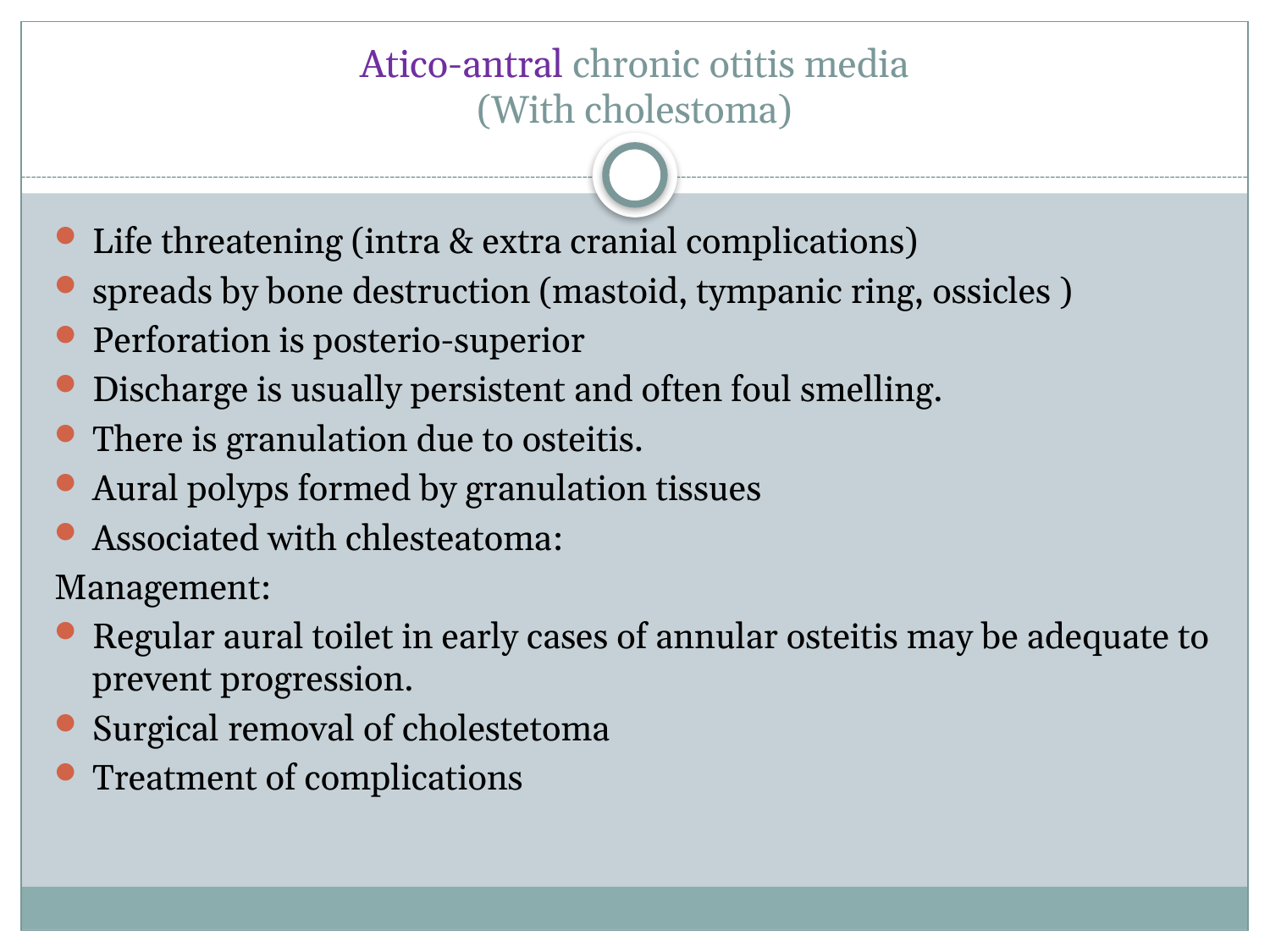

# Atico-antral chronic otitis media (With cholestoma)
Life threatening (intra & extra cranial complications)
spreads by bone destruction (mastoid, tympanic ring, ossicles )
Perforation is posterio-superior
Discharge is usually persistent and often foul smelling.
There is granulation due to osteitis.
Aural polyps formed by granulation tissues
Associated with chlesteatoma:
Management:
Regular aural toilet in early cases of annular osteitis may be adequate to prevent progression.
Surgical removal of cholestetoma
Treatment of complications